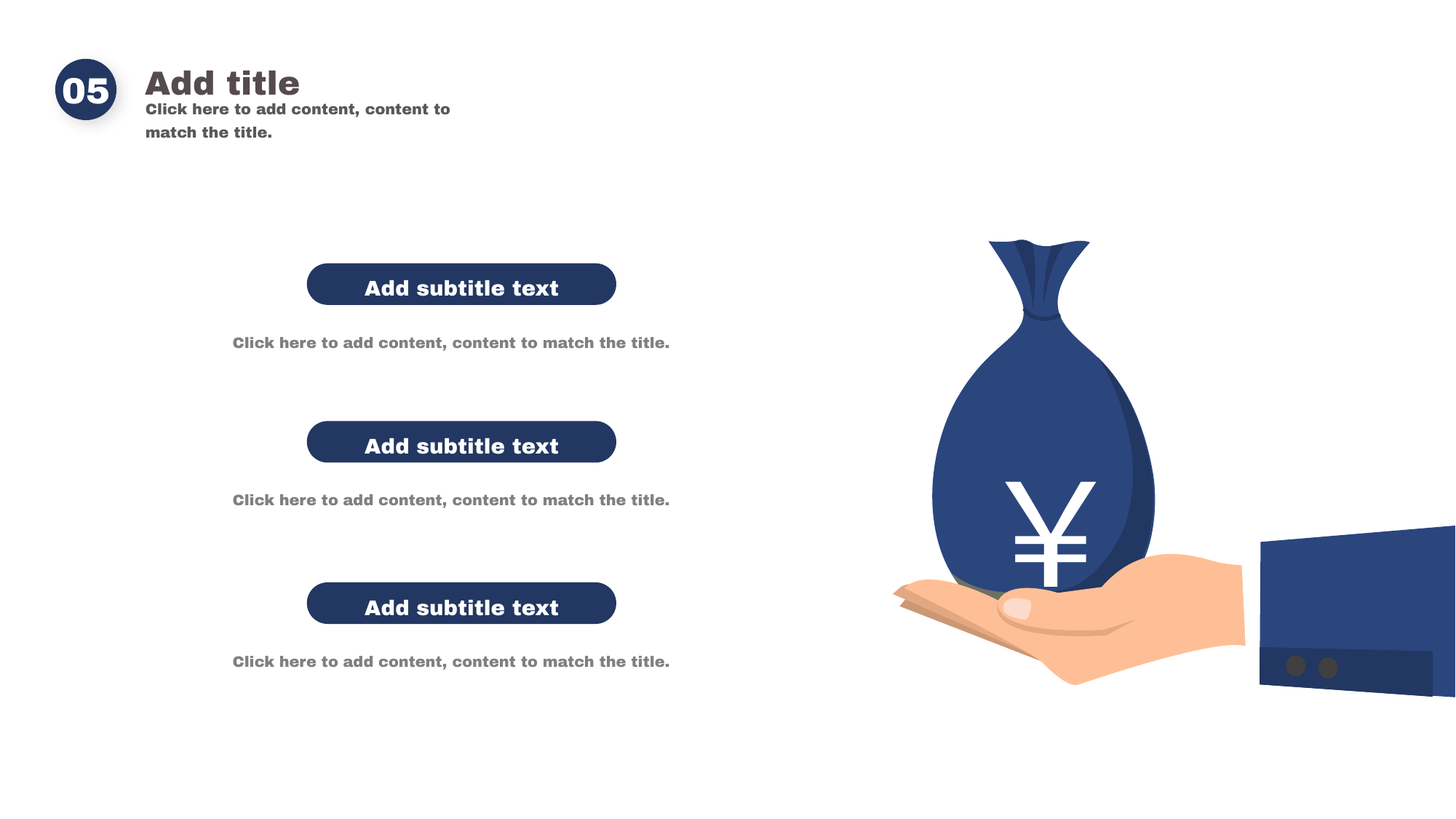

Add title
Click here to add content, content to match the title.
05

Add subtitle text
Click here to add content, content to match the title.
￥

Add subtitle text
Click here to add content, content to match the title.

Add subtitle text
Click here to add content, content to match the title.